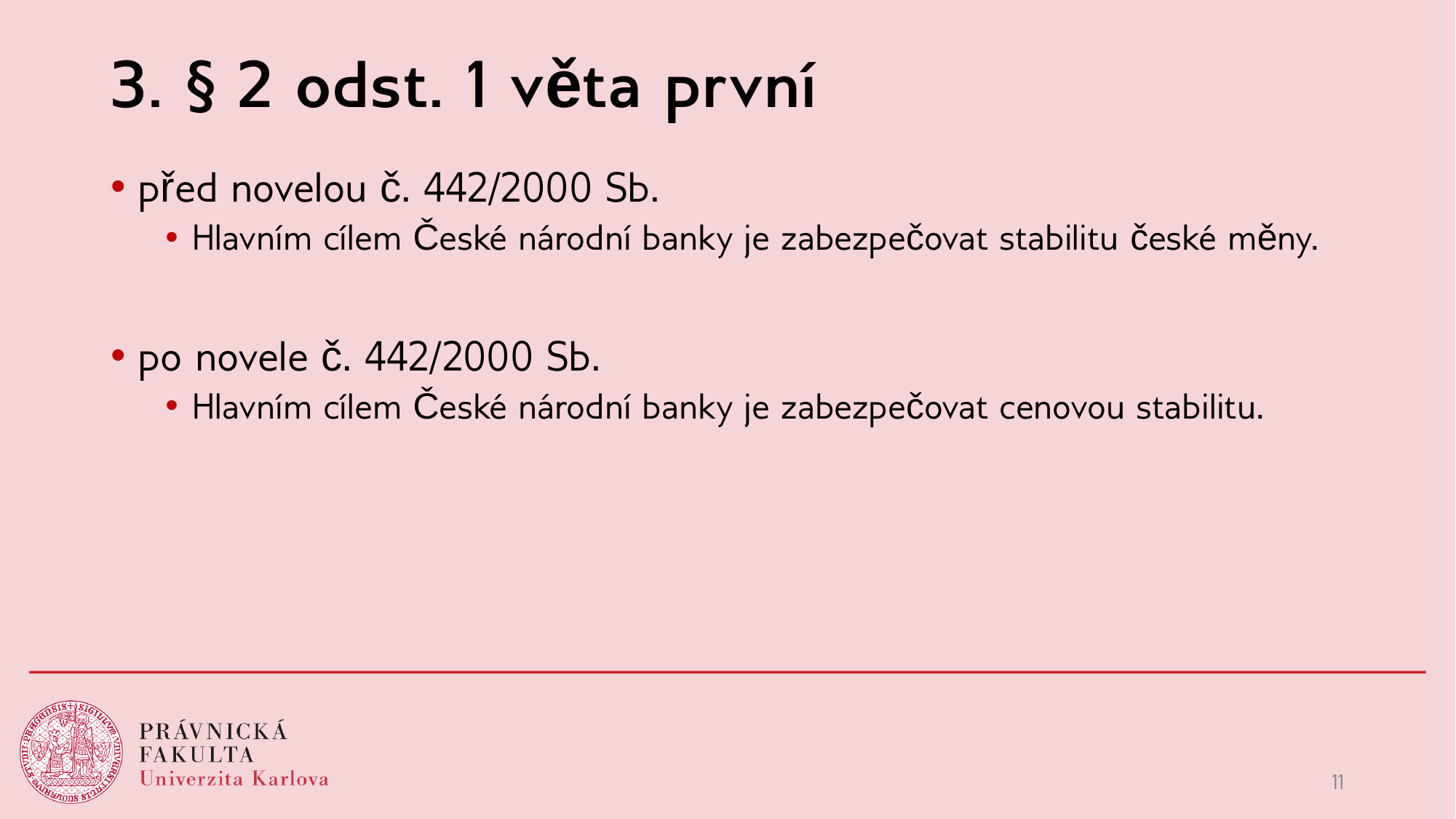

# 3. § 2 odst. 1 věta první
před novelou č. 442/2000 Sb.
Hlavním cílem České národní banky je zabezpečovat stabilitu české měny.

po novele č. 442/2000 Sb.
Hlavním cílem České národní banky je zabezpečovat cenovou stabilitu.

11